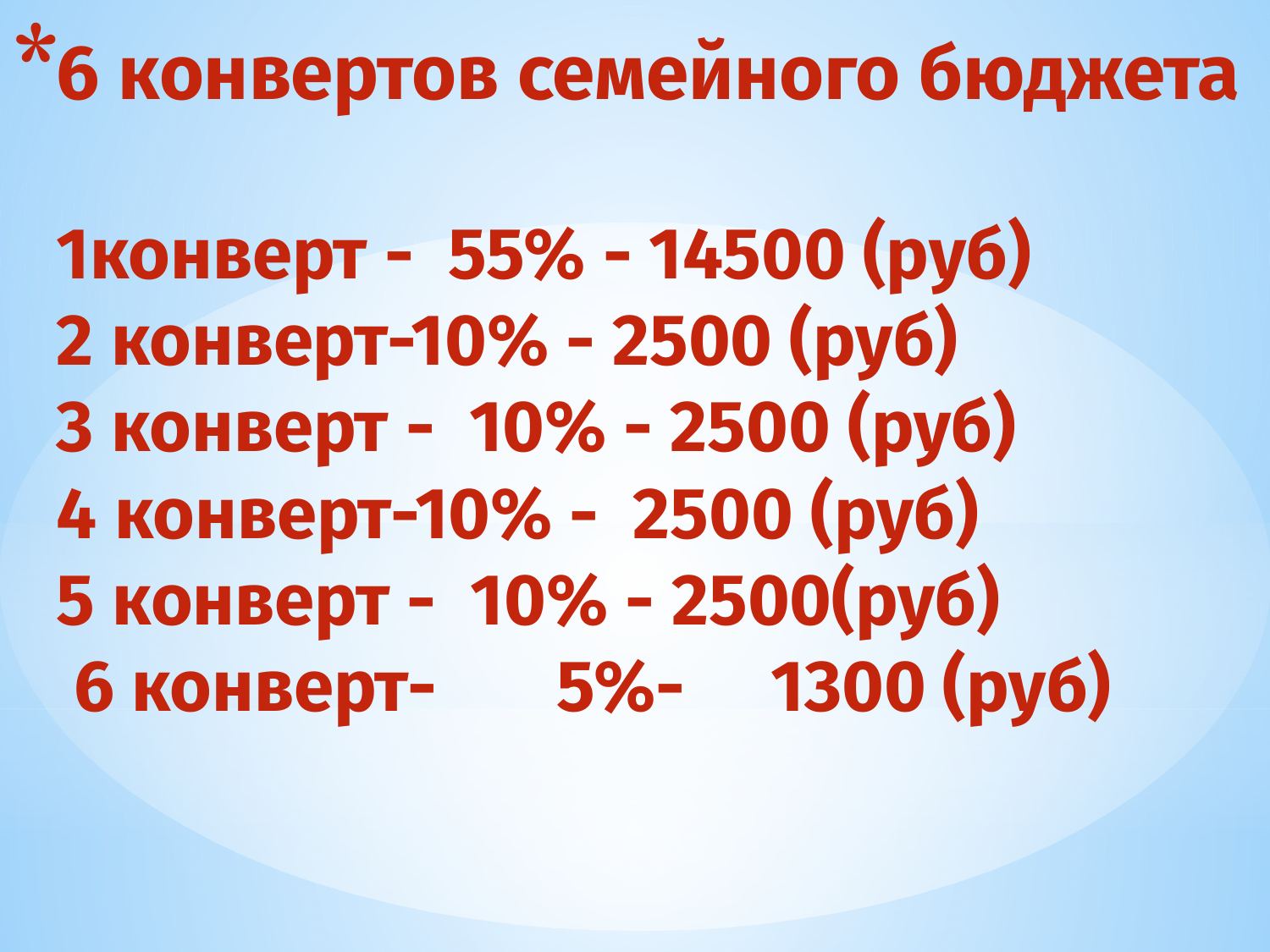

# 6 конвертов семейного бюджета 1конверт -  55% - 14500 (руб) 2 конверт-10% - 2500 (руб) 3 конверт -  10% - 2500 (руб) 4 конверт-10% -  2500 (руб) 5 конверт -  10% - 2500(руб) 6 конверт-       5%-     1300 (руб)